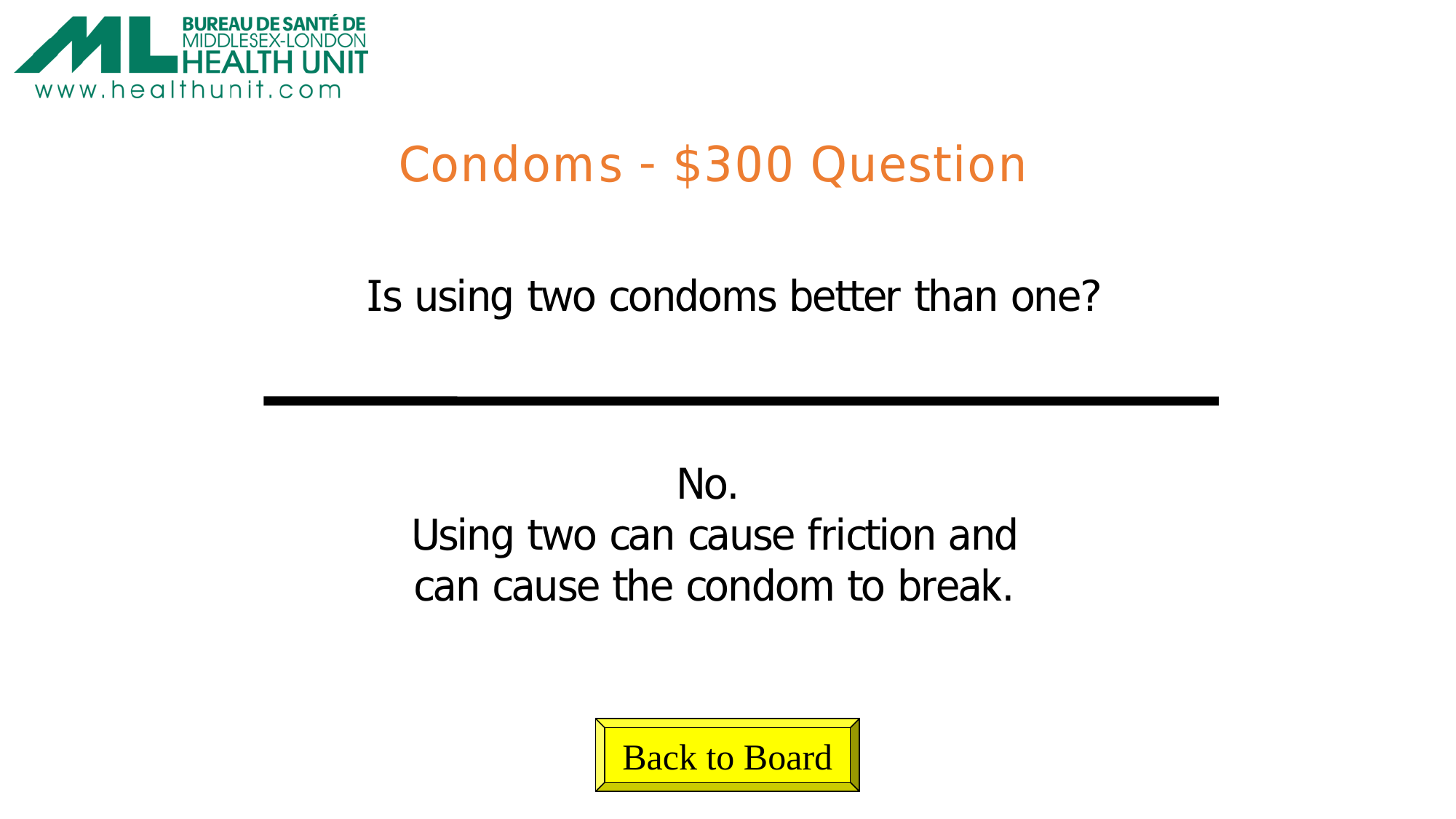

Condoms - $300 Question
Is using two condoms better than one?

No.
Using two can cause friction and can cause the condom to break.
Back to Board